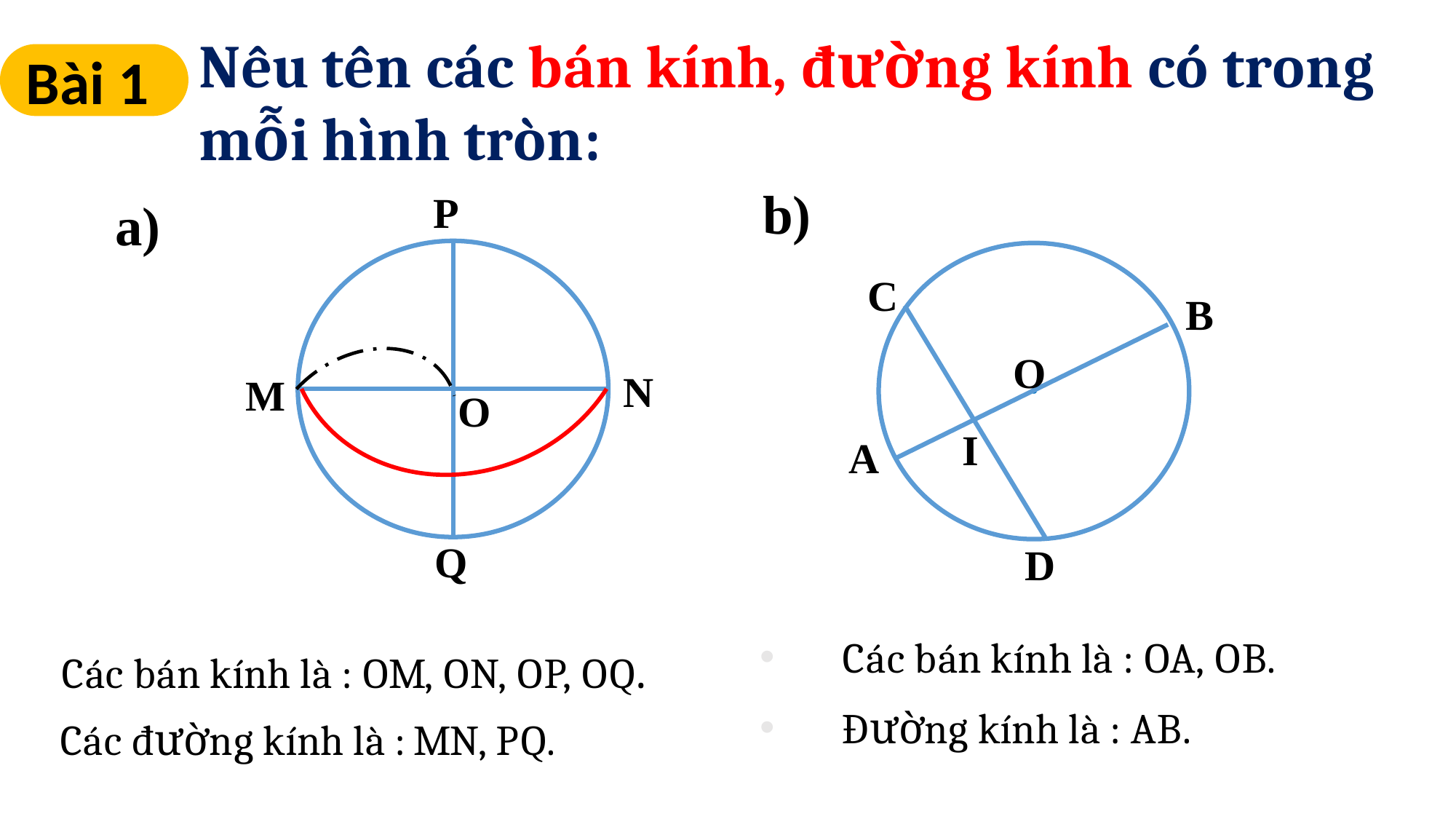

Nêu tên các bán kính, đường kính có trong mỗi hình tròn:
Bài 1

b)
P
a)

C
B
O

N
M
O
I
A
Q
D
Các bán kính là : OA, OB.
Các bán kính là : OM, ON, OP, OQ.
Đường kính là : AB.
Các đường kính là : MN, PQ.